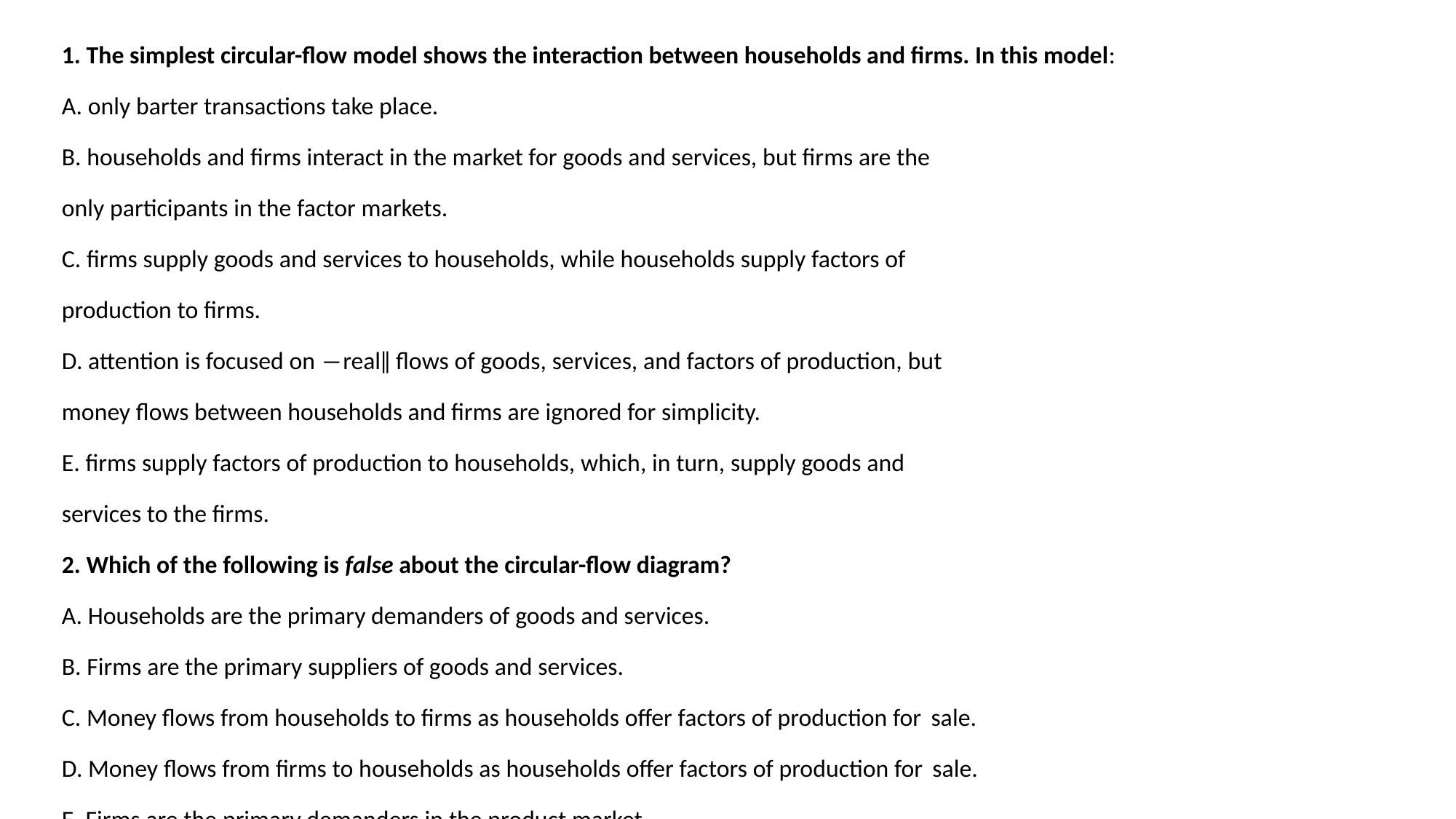

1. The simplest circular-flow model shows the interaction between households and firms. In this model:
A. only barter transactions take place.
B. households and firms interact in the market for goods and services, but firms are the
only participants in the factor markets.
C. firms supply goods and services to households, while households supply factors of
production to firms.
D. attention is focused on ―real‖ flows of goods, services, and factors of production, but
money flows between households and firms are ignored for simplicity.
E. firms supply factors of production to households, which, in turn, supply goods and
services to the firms.
2. Which of the following is false about the circular-flow diagram?
A. Households are the primary demanders of goods and services.
B. Firms are the primary suppliers of goods and services.
C. Money flows from households to firms as households offer factors of production for sale.
D. Money flows from firms to households as households offer factors of production for sale.
E. Firms are the primary demanders in the product market.
3. Construction of new homes is considered part of:
A. investment spending.
B. consumption.
C. government spending.
D. private saving.
E. the stock market.